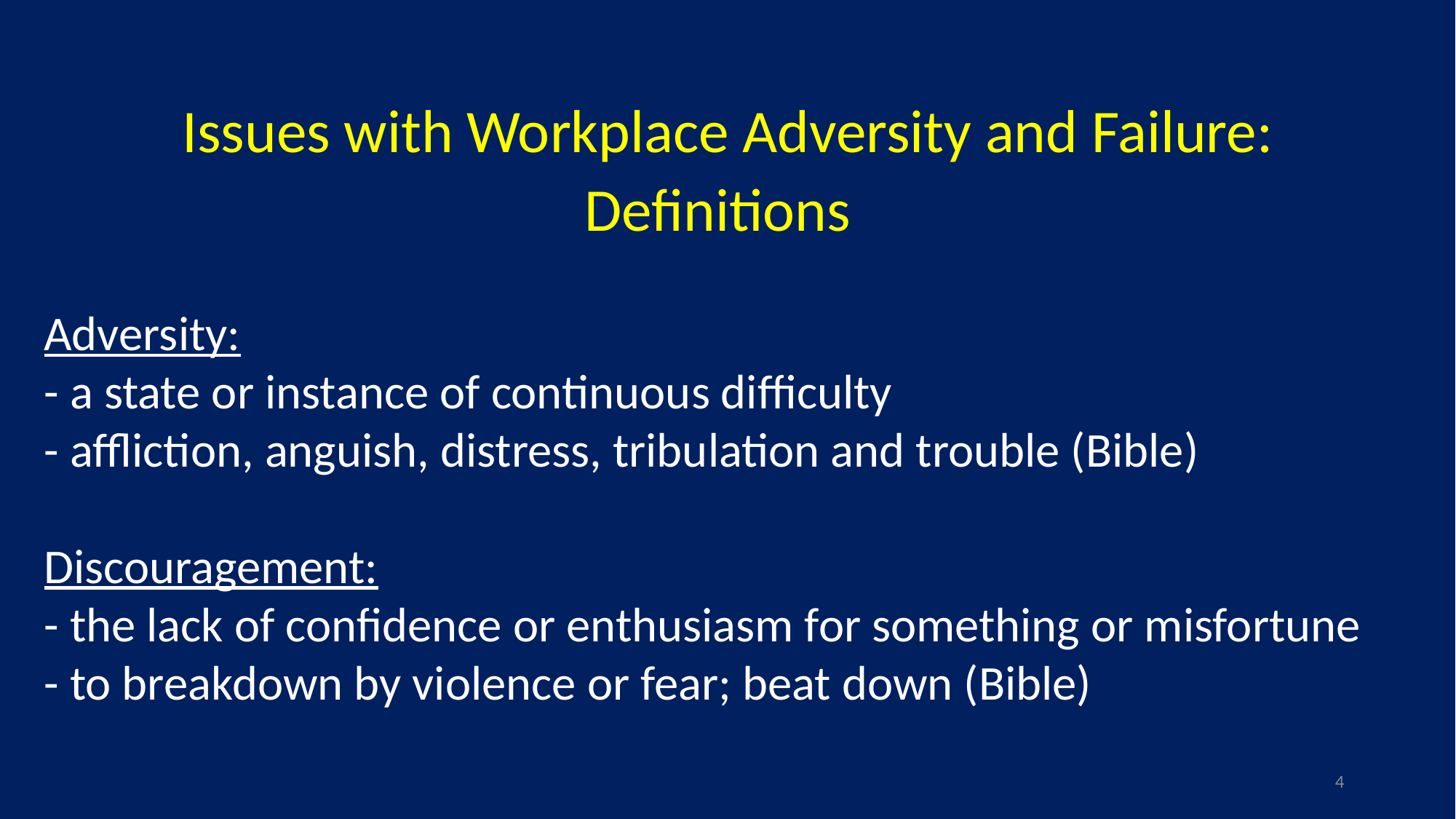

Issues with Workplace Adversity and Failure: Definitions

Adversity:
- a state or instance of continuous difficulty
- affliction, anguish, distress, tribulation and trouble (Bible)

Discouragement:
- the lack of confidence or enthusiasm for something or misfortune
- to breakdown by violence or fear; beat down (Bible)

4